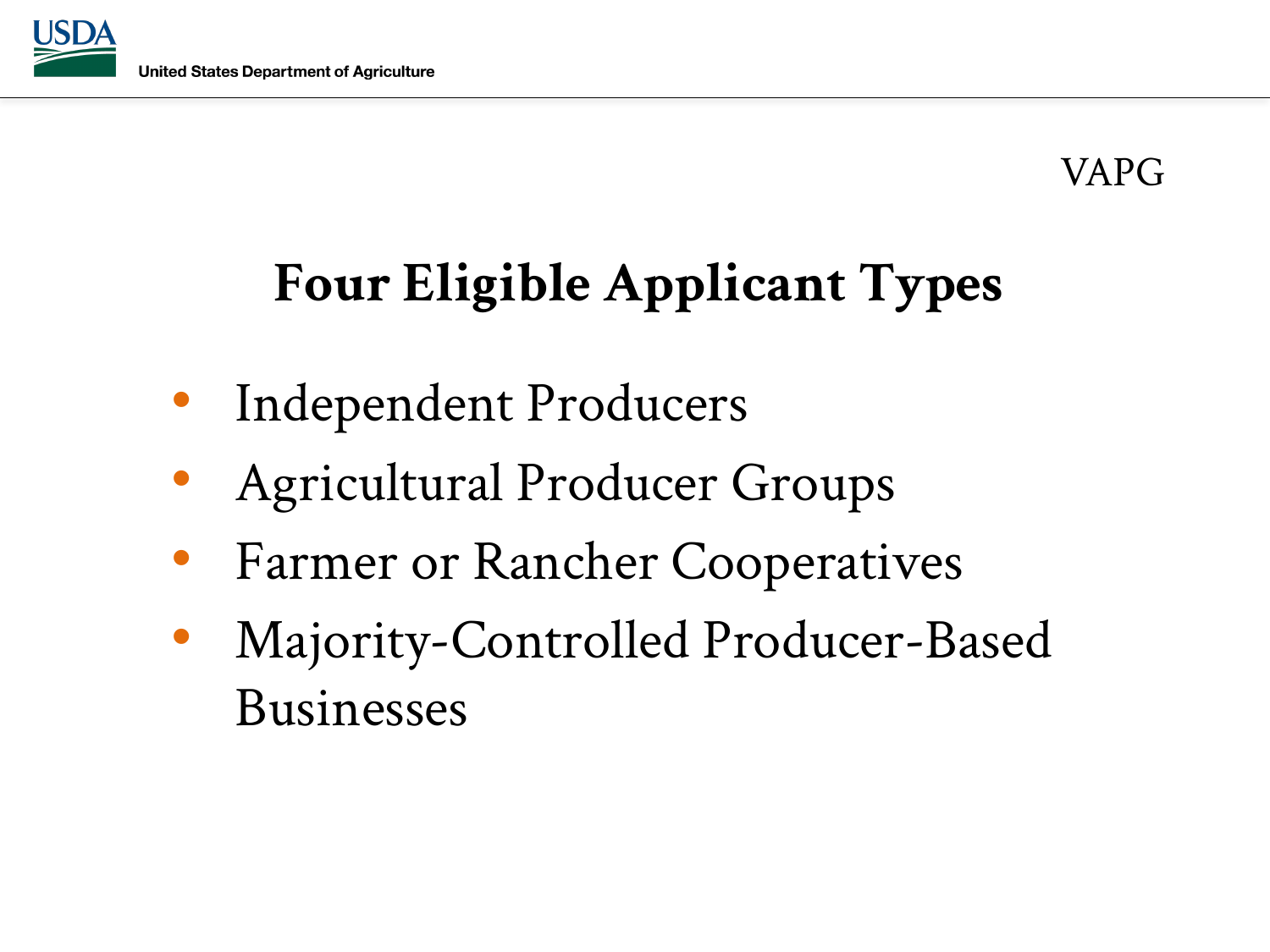

VAPG
# Four Eligible Applicant Types

Independent Producers
Agricultural Producer Groups
Farmer or Rancher Cooperatives
Majority-Controlled Producer-Based Businesses